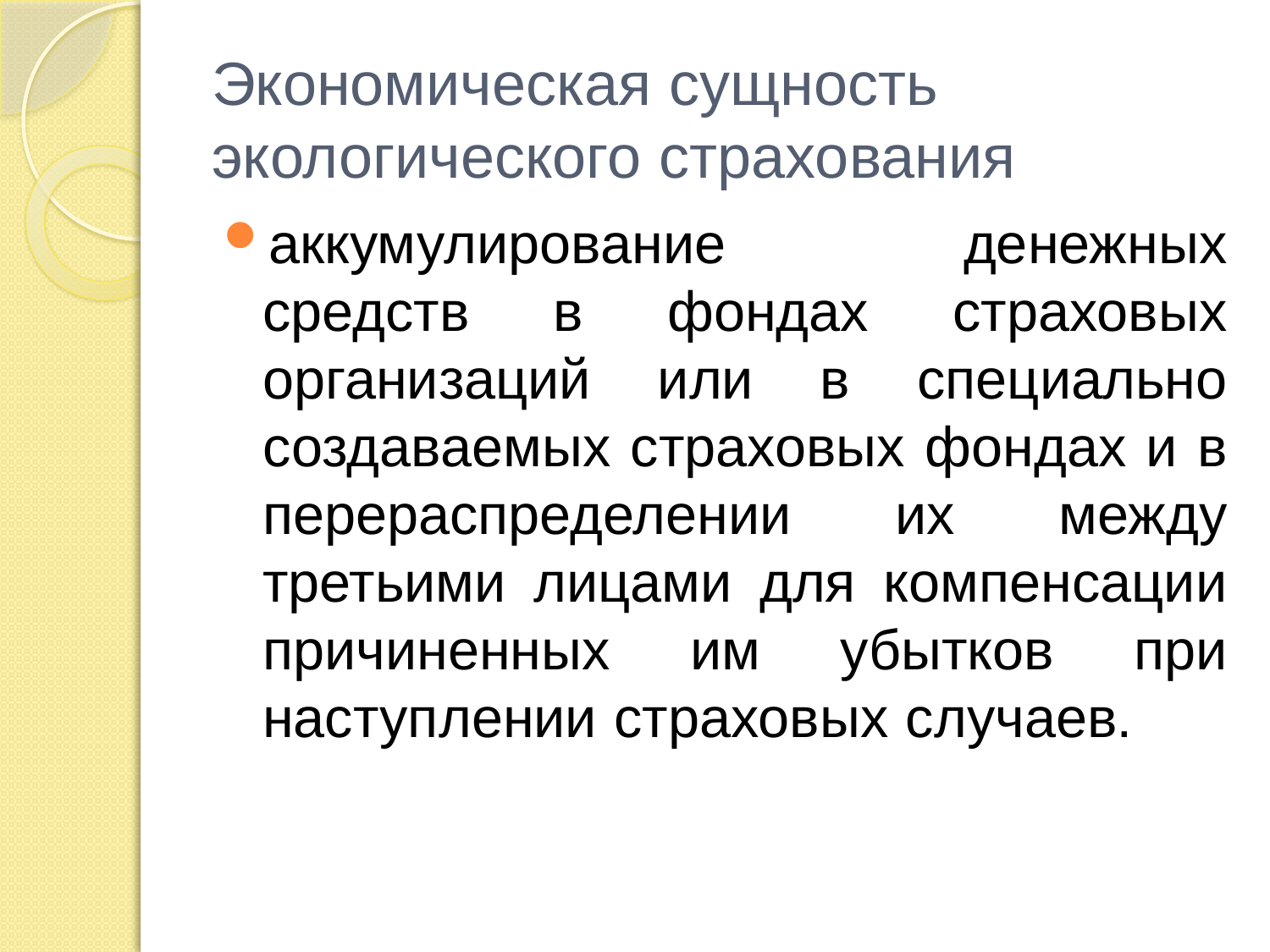

# Экономическая сущность экологического страхования
аккумулирование денежных средств в фондах страховых организаций или в специально создаваемых страховых фондах и в перераспределении их между третьими лицами для компенсации причиненных им убытков при наступлении страховых случаев.